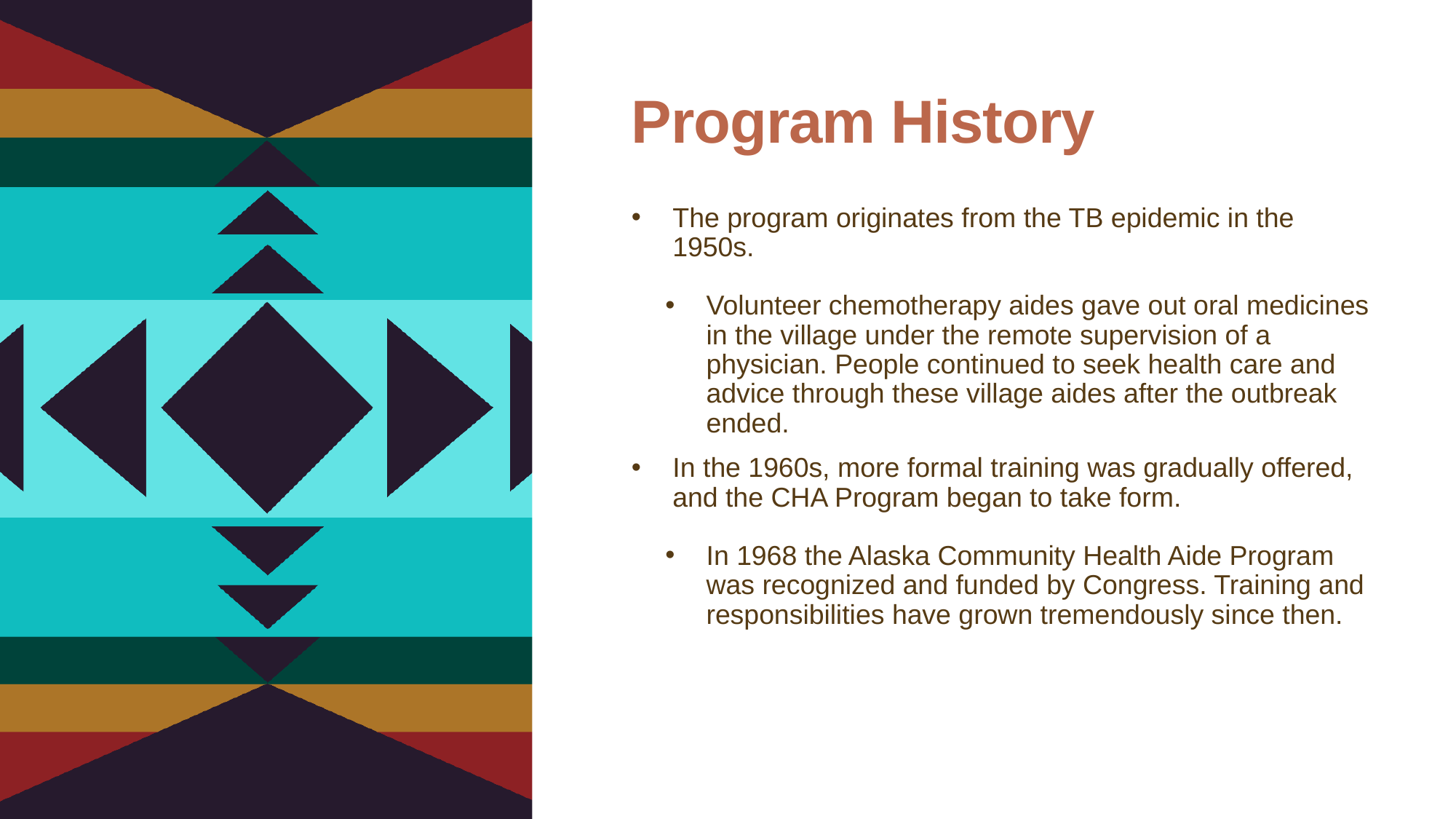

# Program History

The program originates from the TB epidemic in the 1950s.
Volunteer chemotherapy aides gave out oral medicines in the village under the remote supervision of a physician. People continued to seek health care and advice through these village aides after the outbreak ended.
In the 1960s, more formal training was gradually offered, and the CHA Program began to take form.
In 1968 the Alaska Community Health Aide Program was recognized and funded by Congress. Training and responsibilities have grown tremendously since then.